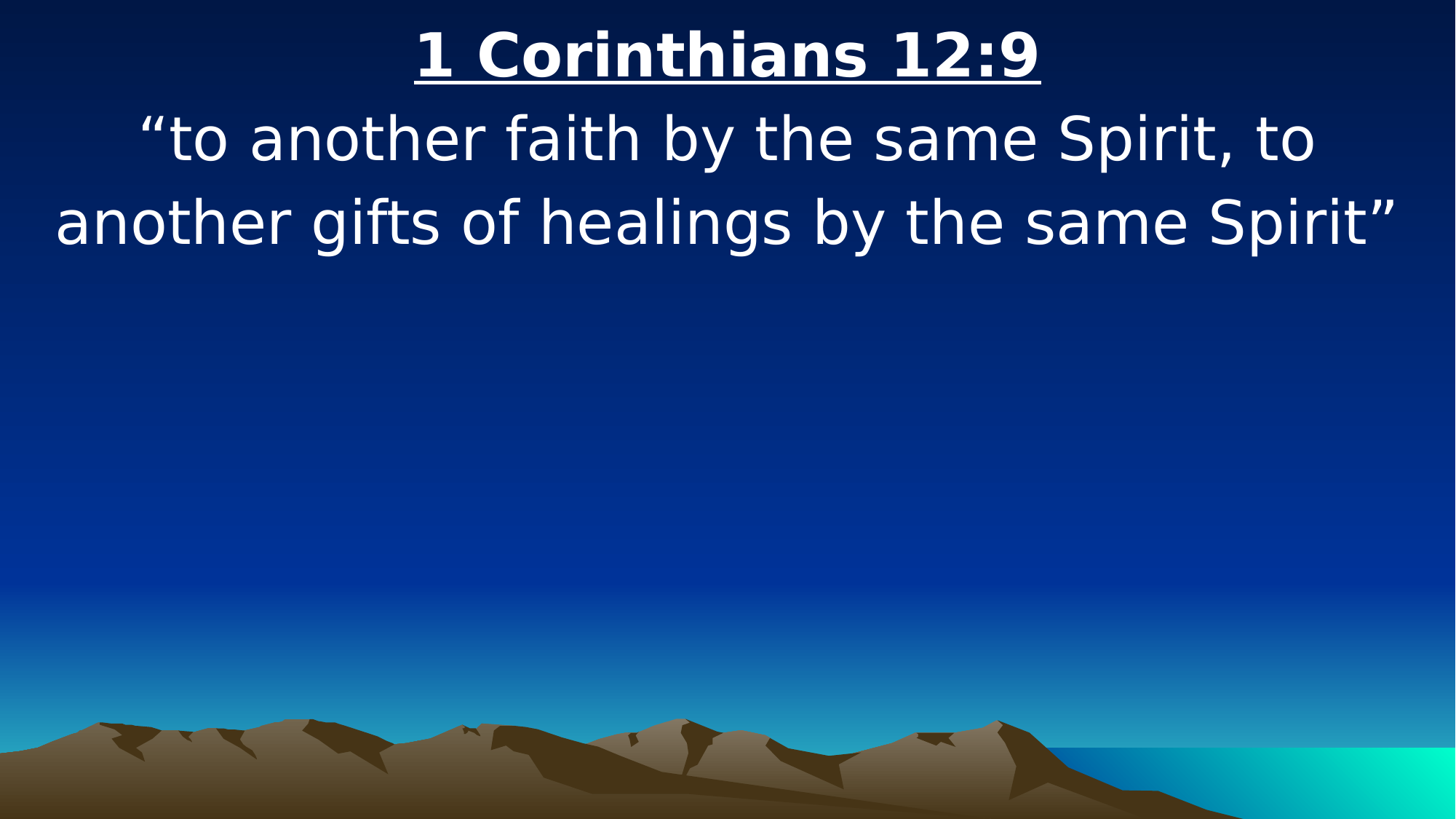

1 Corinthians 12:9
“to another faith by the same Spirit, to another gifts of healings by the same Spirit”